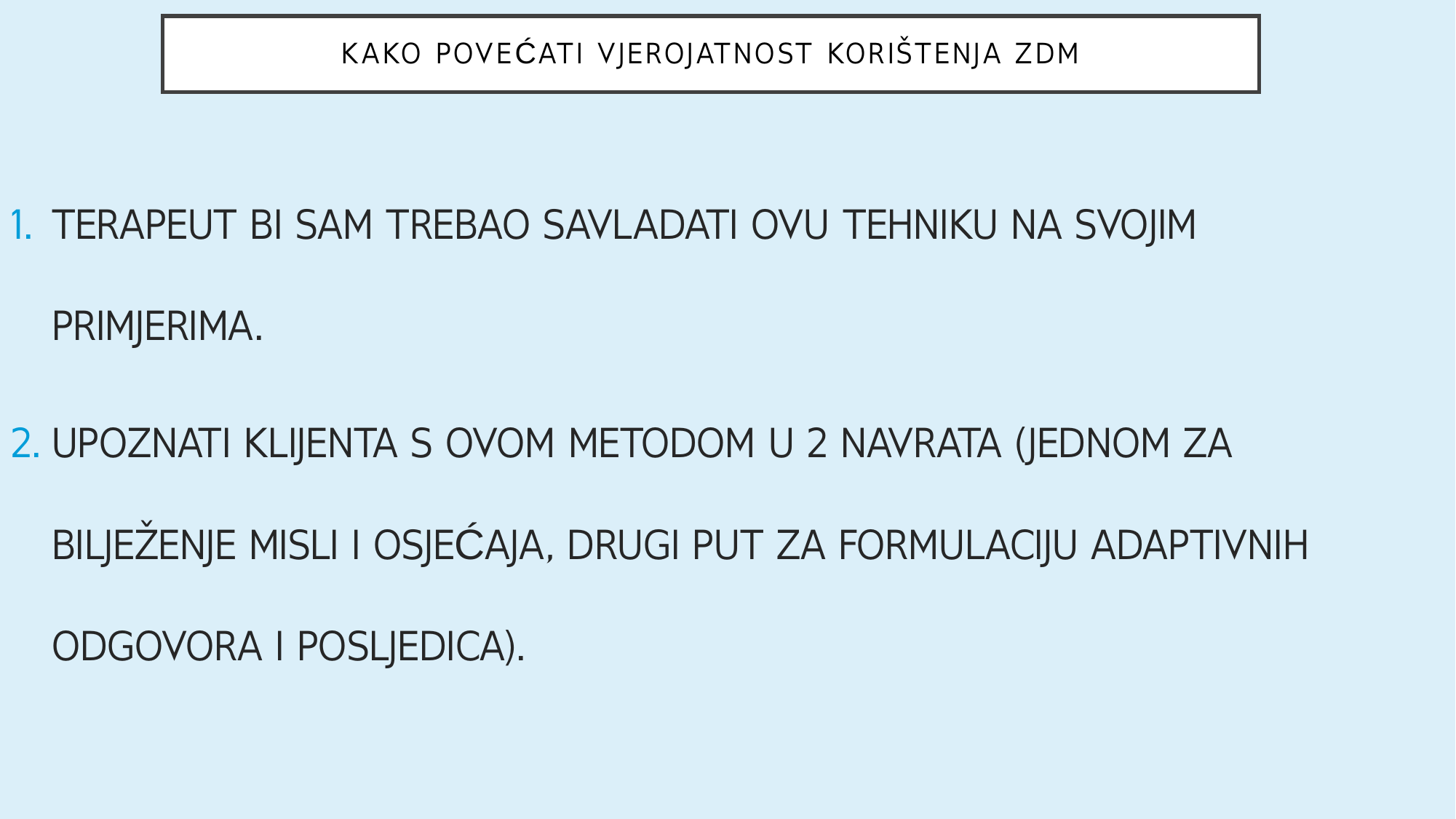

# Kako povećati vjerojatnost korištenja zdm
TERAPEUT BI SAM TREBAO SAVLADATI OVU TEHNIKU NA SVOJIM PRIMJERIMA.
UPOZNATI KLIJENTA S OVOM METODOM U 2 NAVRATA (JEDNOM ZA BILJEŽENJE MISLI I OSJEĆAJA, DRUGI PUT ZA FORMULACIJU ADAPTIVNIH ODGOVORA I POSLJEDICA).